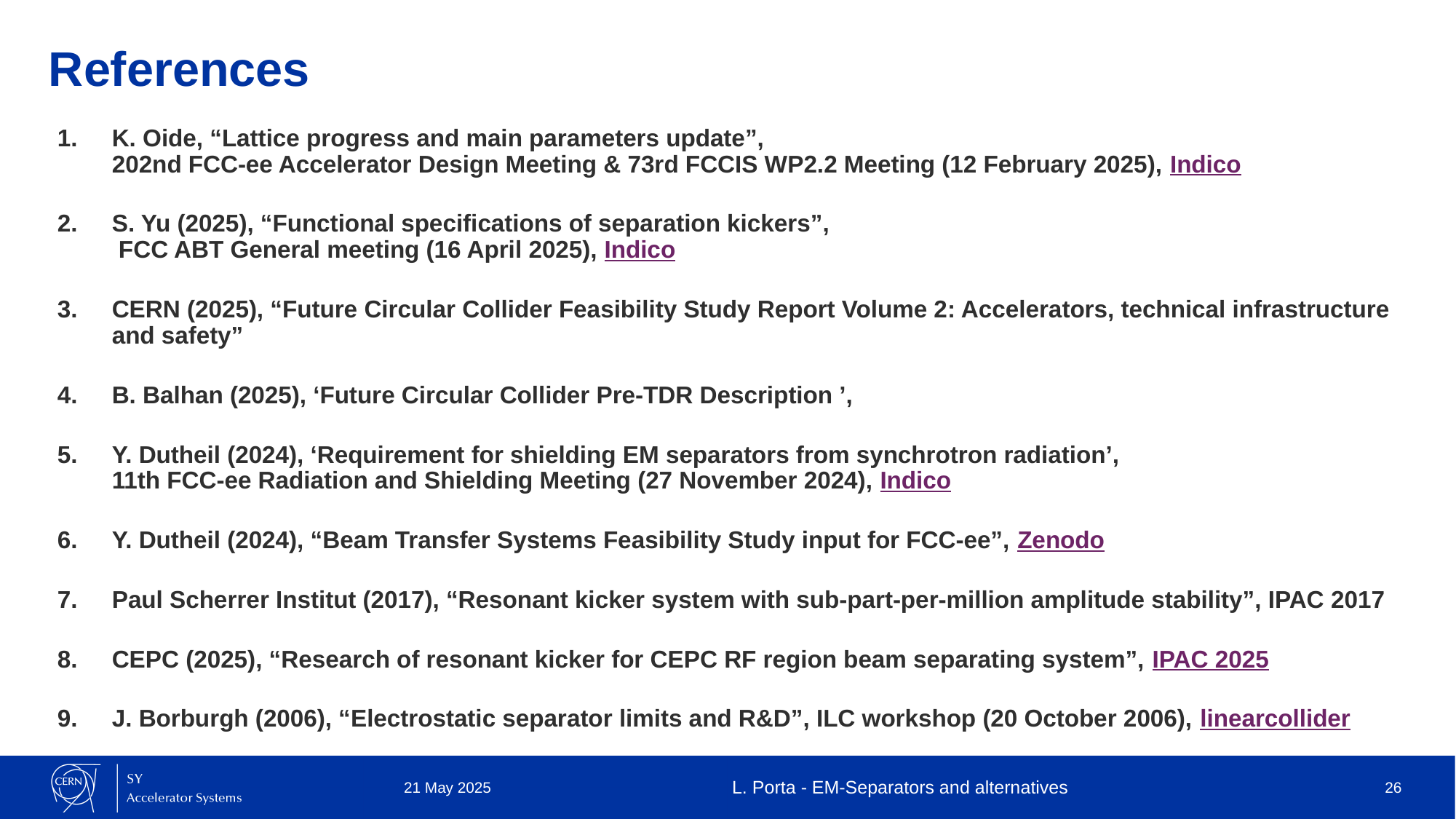

References
# K. Oide, “Lattice progress and main parameters update”, 202nd FCC-ee Accelerator Design Meeting & 73rd FCCIS WP2.2 Meeting (12 February 2025), Indico
S. Yu (2025), “Functional specifications of separation kickers”,
 FCC ABT General meeting (16 April 2025), Indico
CERN (2025), “Future Circular Collider Feasibility Study Report Volume 2: Accelerators, technical infrastructure and safety”
B. Balhan (2025), ‘Future Circular Collider Pre-TDR Description ’,
Y. Dutheil (2024), ‘Requirement for shielding EM separators from synchrotron radiation’,
11th FCC-ee Radiation and Shielding Meeting (27 November 2024), Indico
Y. Dutheil (2024), “Beam Transfer Systems Feasibility Study input for FCC-ee”, Zenodo
Paul Scherrer Institut (2017), “Resonant kicker system with sub-part-per-million amplitude stability”, IPAC 2017
CEPC (2025), “Research of resonant kicker for CEPC RF region beam separating system”, IPAC 2025
J. Borburgh (2006), “Electrostatic separator limits and R&D”, ILC workshop (20 October 2006), linearcollider

21 May 2025
L. Porta - EM-Separators and alternatives
26